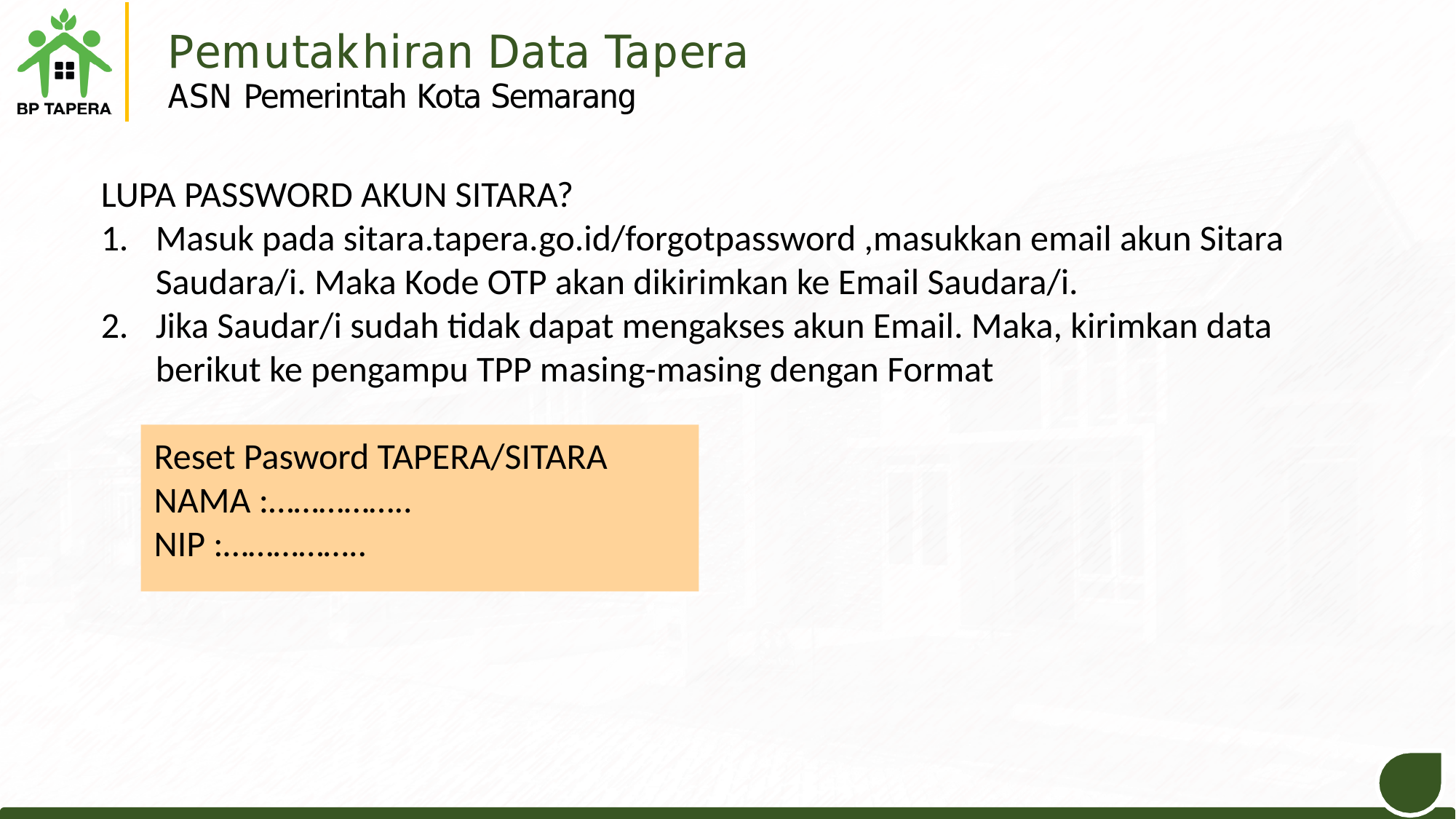

# Pemutakhiran Data Tapera
ASN Pemerintah Kota Semarang
LUPA PASSWORD AKUN SITARA?
Masuk pada sitara.tapera.go.id/forgotpassword ,masukkan email akun Sitara Saudara/i. Maka Kode OTP akan dikirimkan ke Email Saudara/i.
Jika Saudar/i sudah tidak dapat mengakses akun Email. Maka, kirimkan data berikut ke pengampu TPP masing-masing dengan Format

Reset Pasword TAPERA/SITARA
NAMA :……………..
NIP :……………..